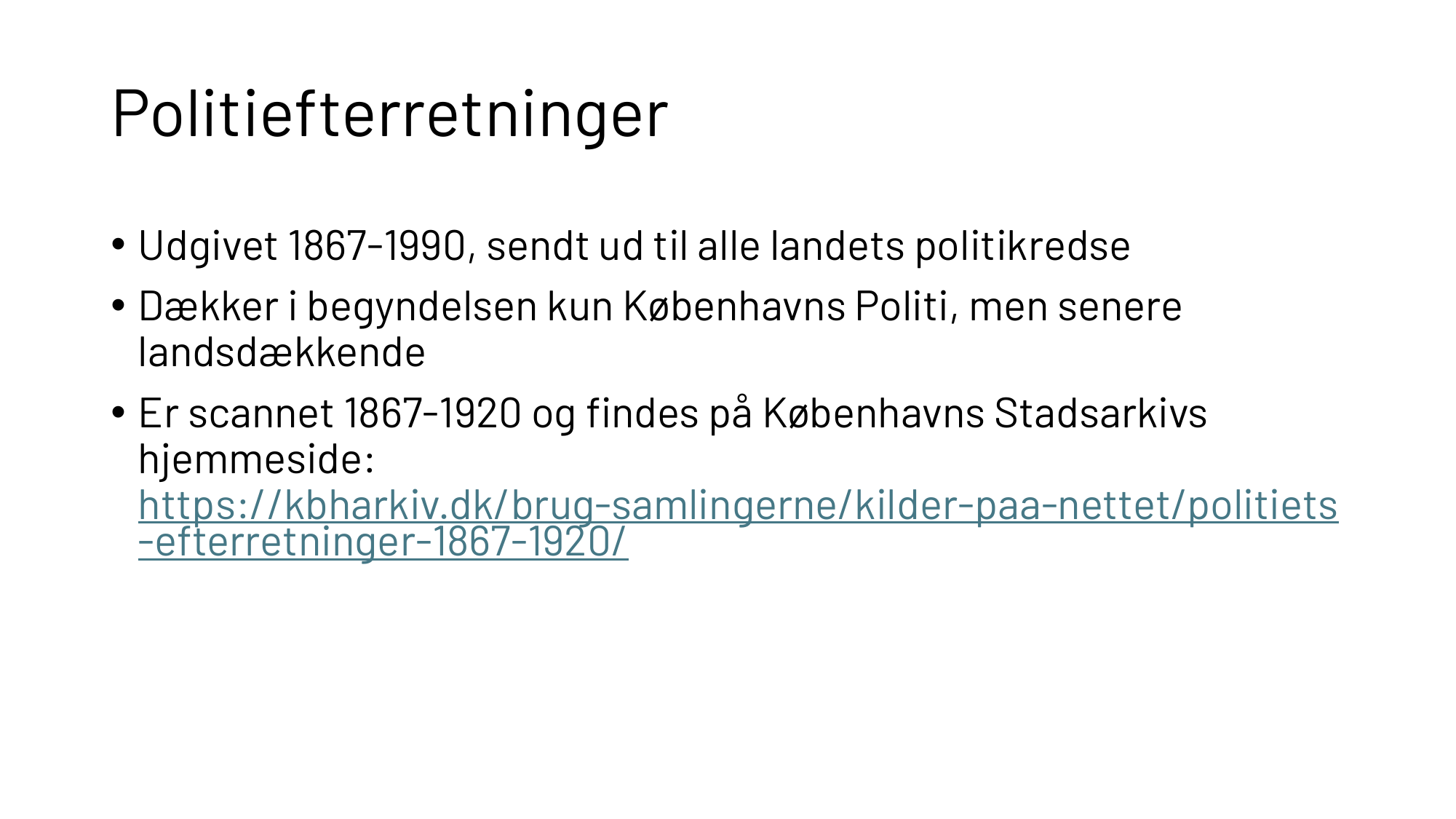

# Politiefterretninger
Udgivet 1867-1990, sendt ud til alle landets politikredse
Dækker i begyndelsen kun Københavns Politi, men senere landsdækkende
Er scannet 1867-1920 og findes på Københavns Stadsarkivs hjemmeside: https://kbharkiv.dk/brug-samlingerne/kilder-paa-nettet/politiets-efterretninger-1867-1920/